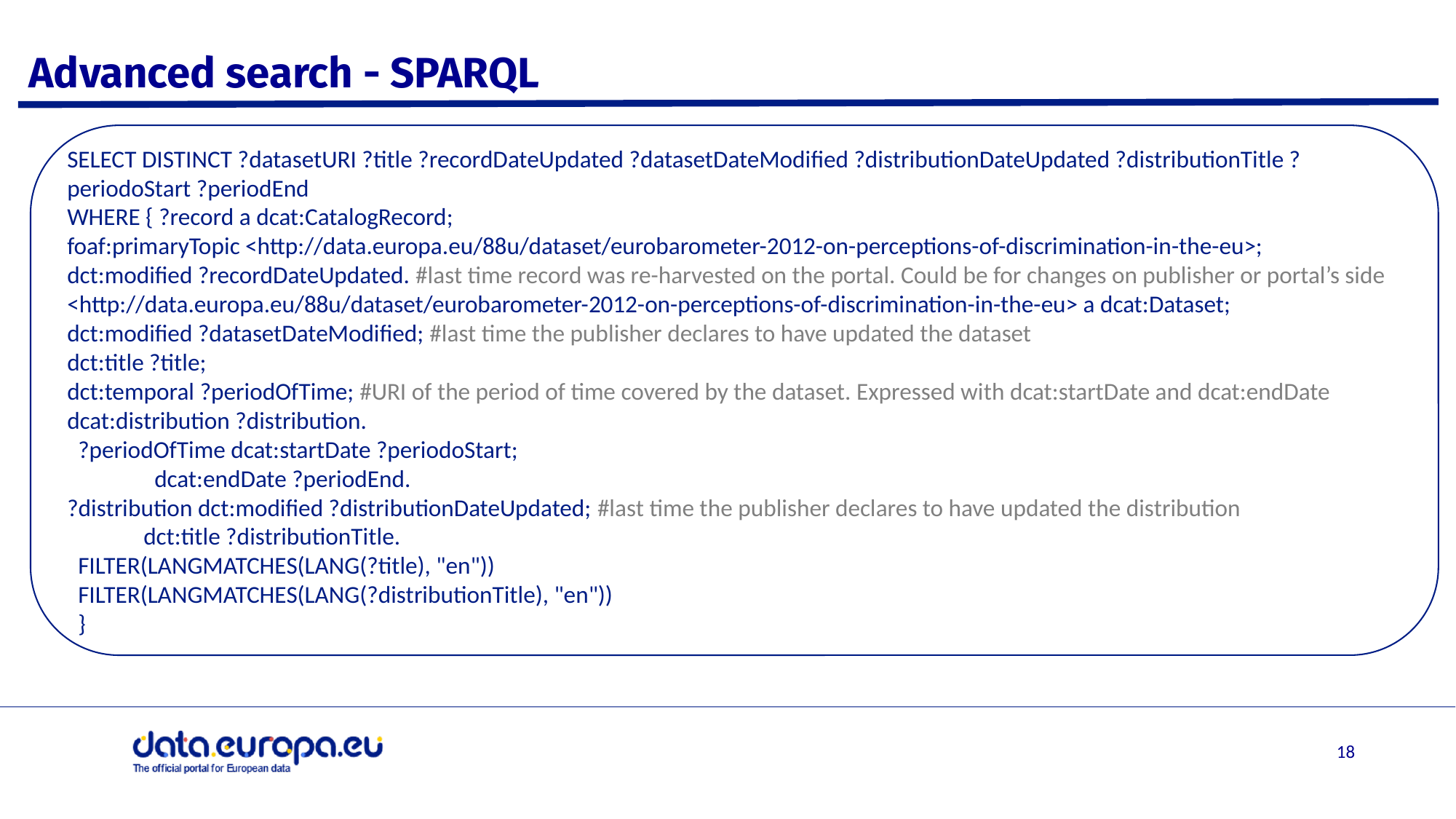

# Advanced search - SPARQL
SELECT DISTINCT ?datasetURI ?title ?recordDateUpdated ?datasetDateModified ?distributionDateUpdated ?distributionTitle ?periodoStart ?periodEnd
WHERE { ?record a dcat:CatalogRecord;
foaf:primaryTopic <http://data.europa.eu/88u/dataset/eurobarometer-2012-on-perceptions-of-discrimination-in-the-eu>;
dct:modified ?recordDateUpdated. #last time record was re-harvested on the portal. Could be for changes on publisher or portal’s side
<http://data.europa.eu/88u/dataset/eurobarometer-2012-on-perceptions-of-discrimination-in-the-eu> a dcat:Dataset;
dct:modified ?datasetDateModified; #last time the publisher declares to have updated the dataset
dct:title ?title;
dct:temporal ?periodOfTime; #URI of the period of time covered by the dataset. Expressed with dcat:startDate and dcat:endDate
dcat:distribution ?distribution.
  ?periodOfTime dcat:startDate ?periodoStart;
                dcat:endDate ?periodEnd.
?distribution dct:modified ?distributionDateUpdated; #last time the publisher declares to have updated the distribution
              dct:title ?distributionTitle.
  FILTER(LANGMATCHES(LANG(?title), "en"))
  FILTER(LANGMATCHES(LANG(?distributionTitle), "en"))
  }

18